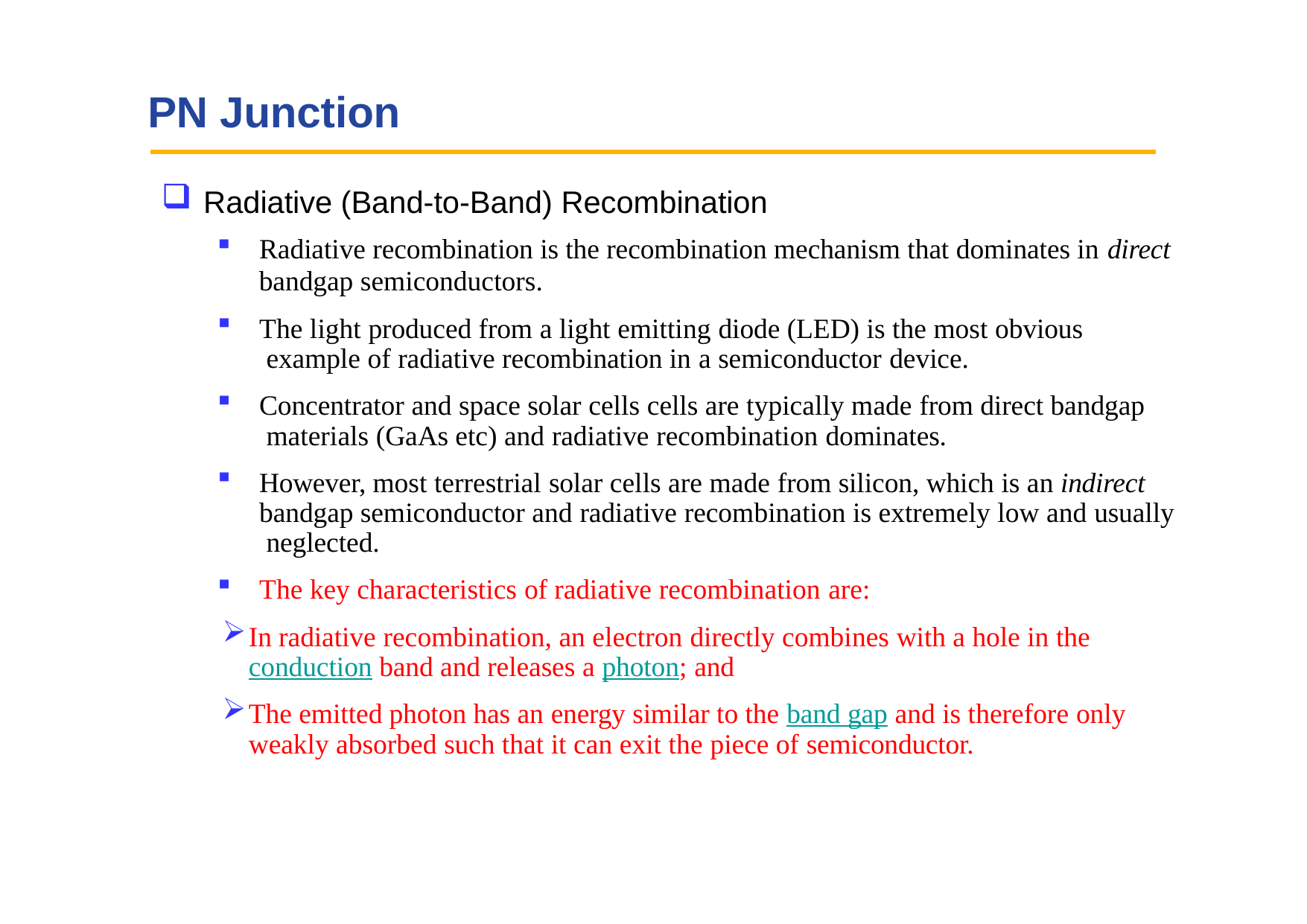

# PN Junction

Radiative (Band-to-Band) Recombination
Radiative recombination is the recombination mechanism that dominates in direct
bandgap semiconductors.
The light produced from a light emitting diode (LED) is the most obvious  example of radiative recombination in a semiconductor device.
Concentrator and space solar cells cells are typically made from direct bandgap  materials (GaAs etc) and radiative recombination dominates.
However, most terrestrial solar cells are made from silicon, which is an indirect  bandgap semiconductor and radiative recombination is extremely low and usually  neglected.
The key characteristics of radiative recombination are:
In radiative recombination, an electron directly combines with a hole in the  conduction band and releases a photon; and
The emitted photon has an energy similar to the band gap and is therefore only  weakly absorbed such that it can exit the piece of semiconductor.